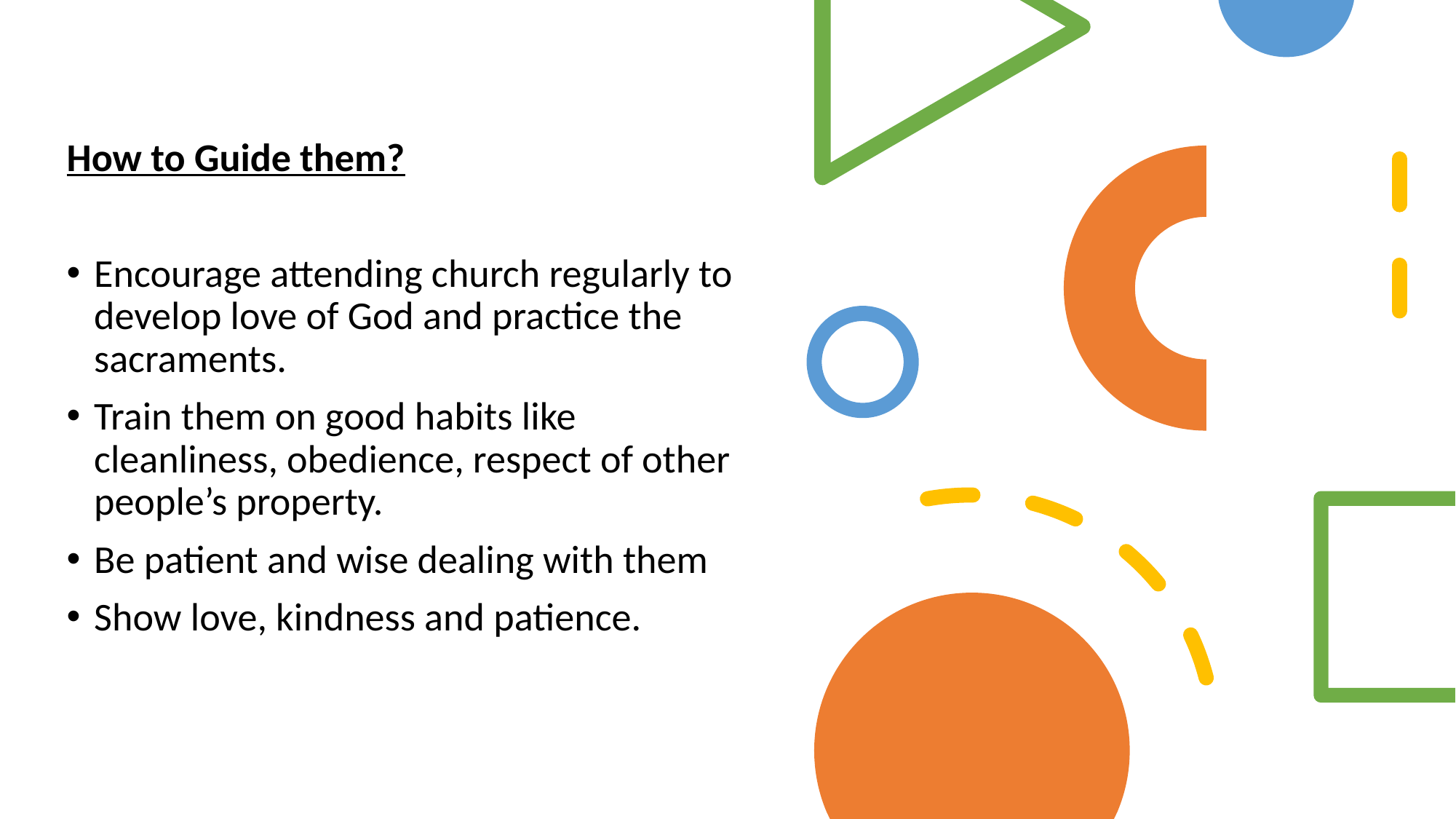

How to Guide them?

Encourage attending church regularly to develop love of God and practice the sacraments.
Train them on good habits like cleanliness, obedience, respect of other people’s property.
Be patient and wise dealing with them
Show love, kindness and patience.